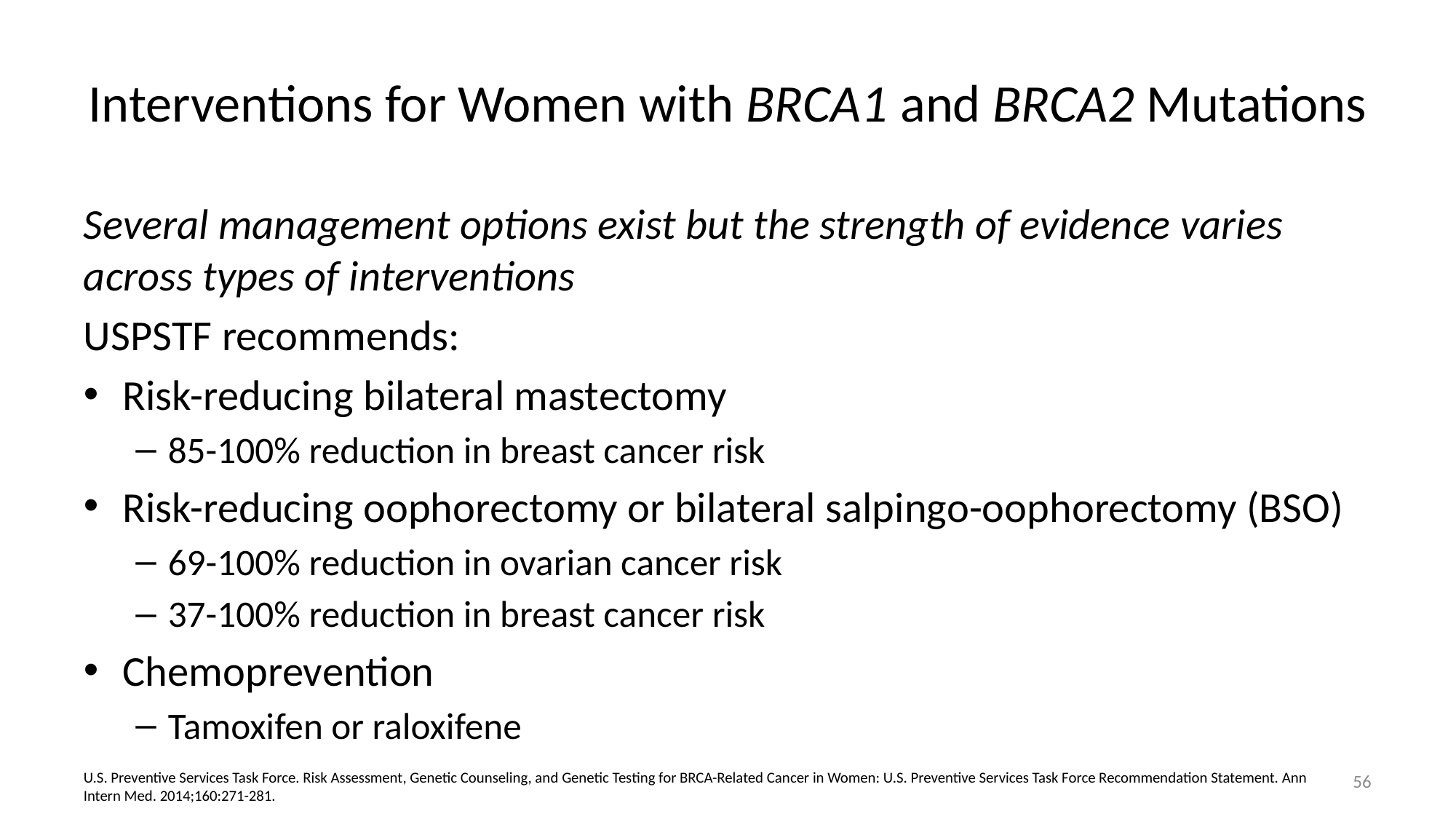

# Interventions for Women with BRCA1 and BRCA2 Mutations
Several management options exist but the strength of evidence varies across types of interventions
USPSTF recommends:
Risk-reducing bilateral mastectomy
85-100% reduction in breast cancer risk
Risk-reducing oophorectomy or bilateral salpingo-oophorectomy (BSO)
69-100% reduction in ovarian cancer risk
37-100% reduction in breast cancer risk
Chemoprevention
Tamoxifen or raloxifene

56
U.S. Preventive Services Task Force. Risk Assessment, Genetic Counseling, and Genetic Testing for BRCA-Related Cancer in Women: U.S. Preventive Services Task Force Recommendation Statement. Ann Intern Med. 2014;160:271-281.